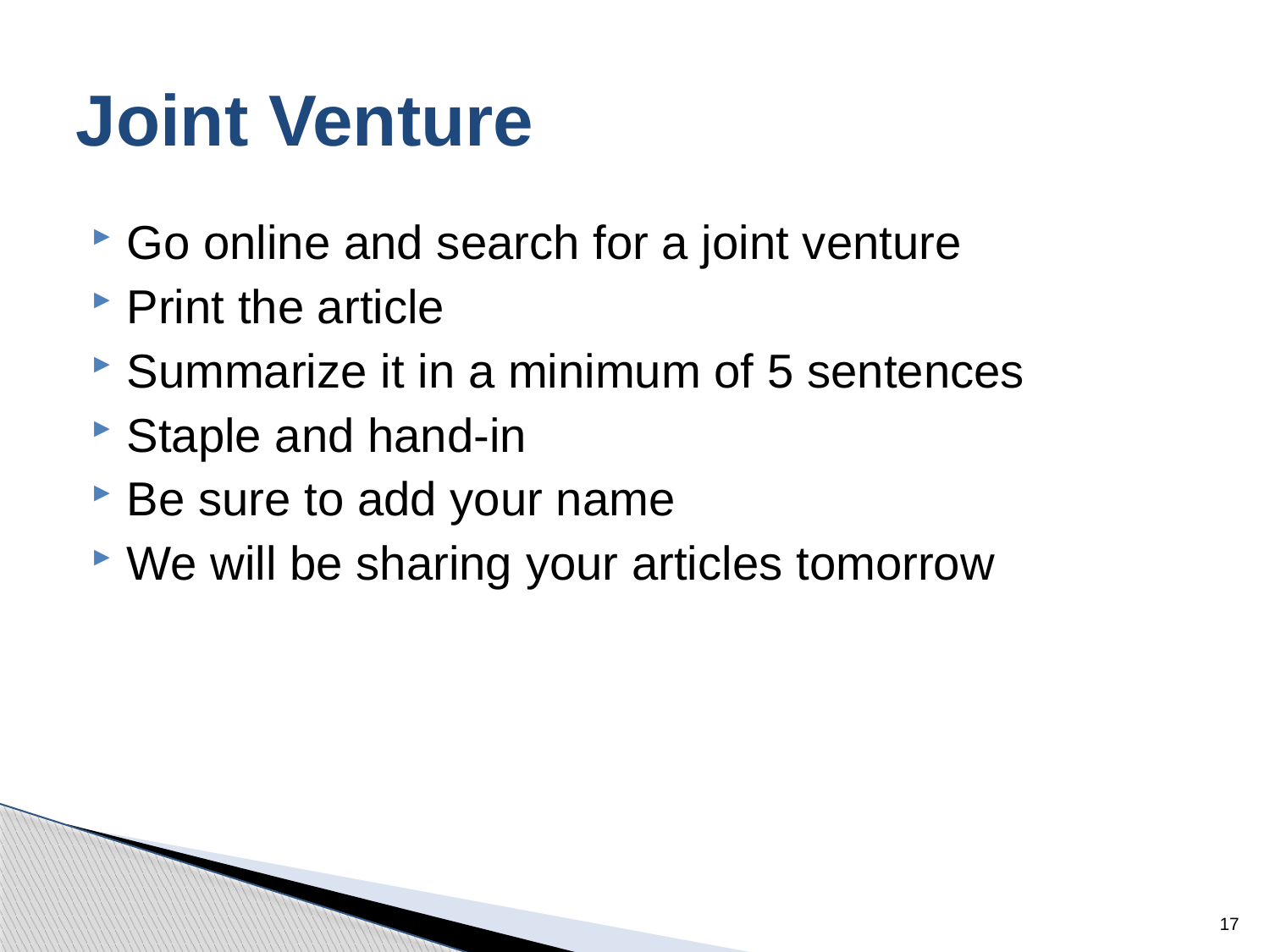

# Joint Venture
Go online and search for a joint venture
Print the article
Summarize it in a minimum of 5 sentences
Staple and hand-in
Be sure to add your name
We will be sharing your articles tomorrow
17